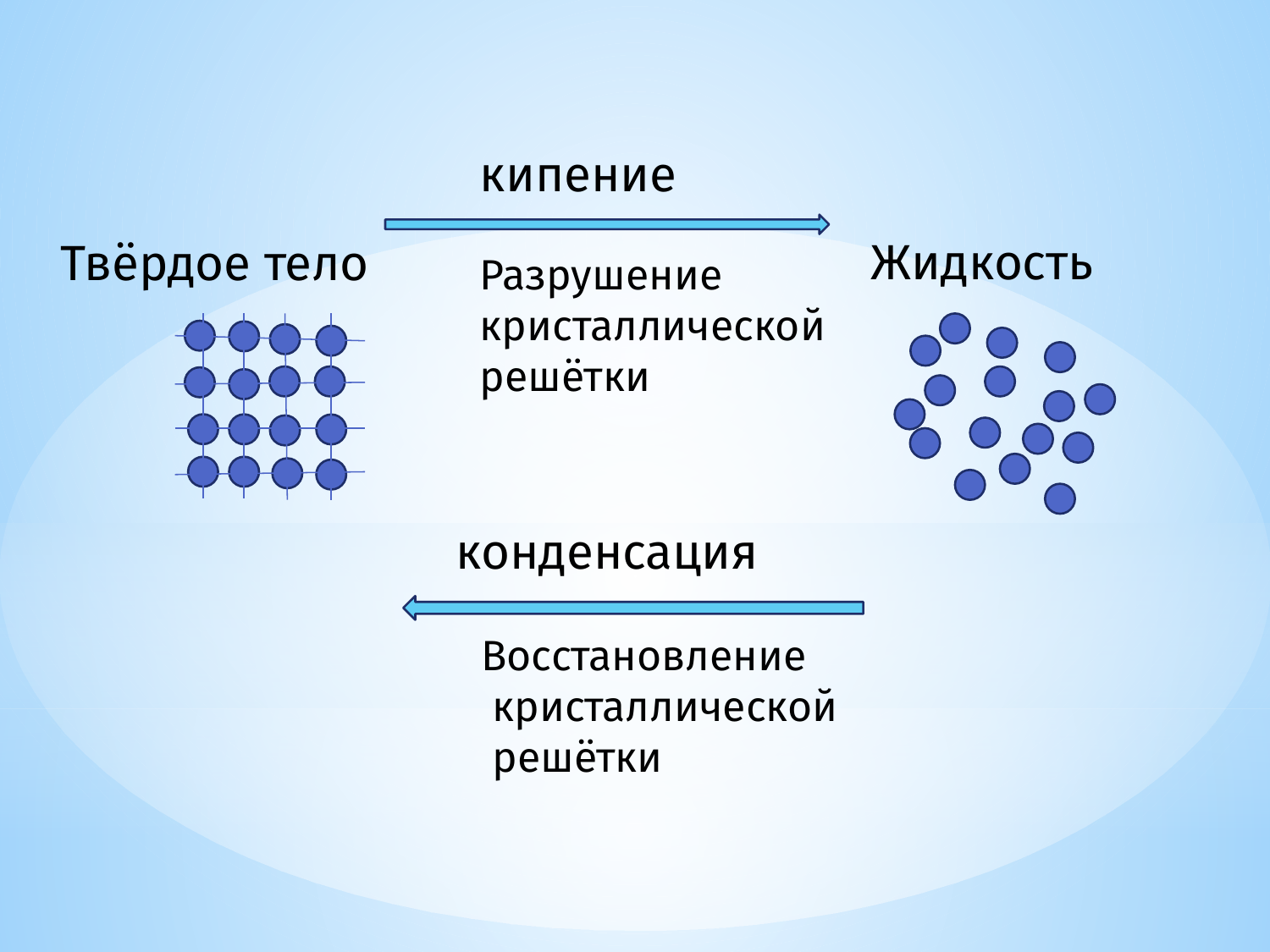

кипение

Жидкость
Твёрдое тело
Разрушение
кристаллической
решётки

конденсация

Восстановление
 кристаллической
 решётки